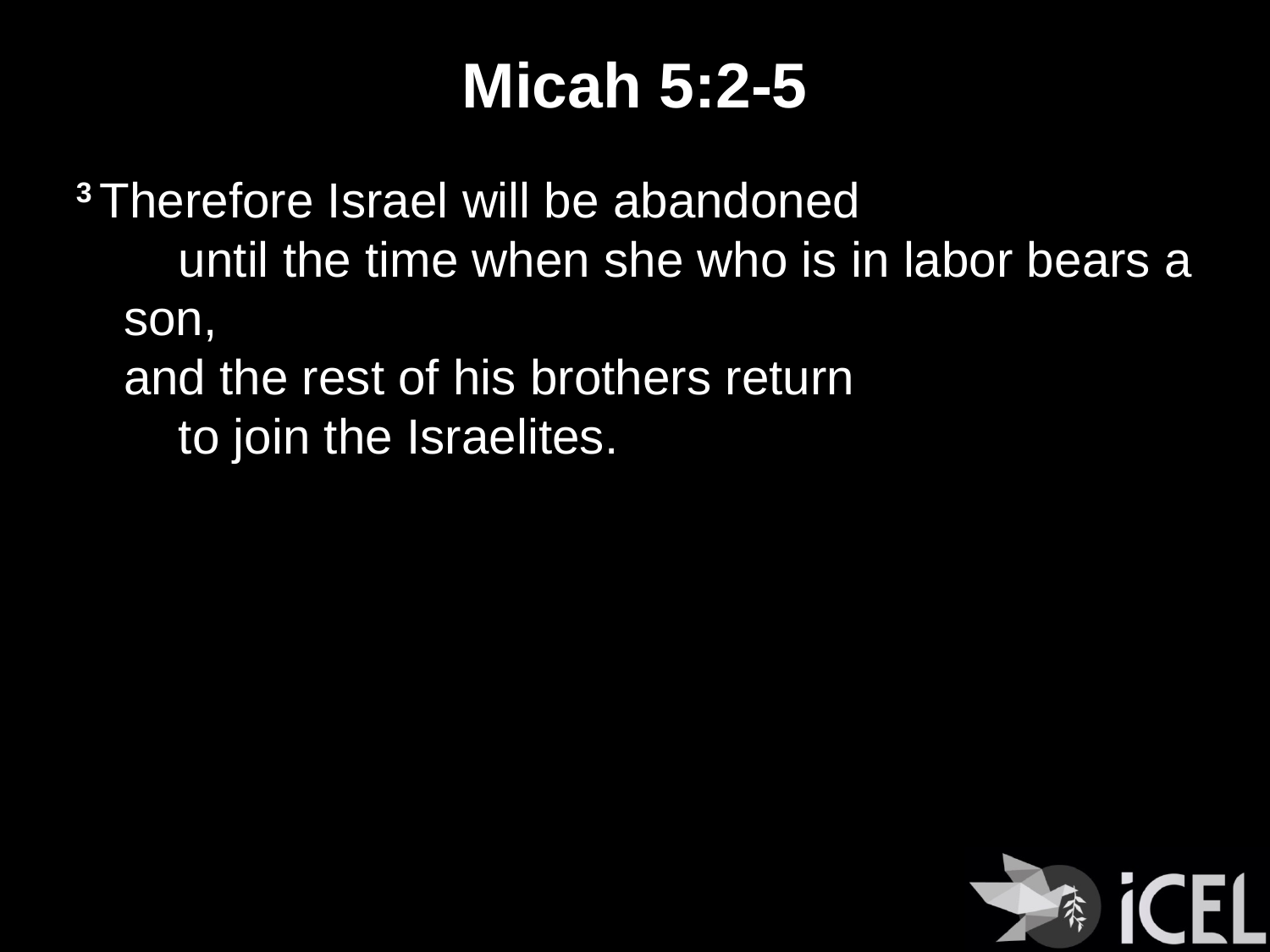

# Micah 5:2-5
3 Therefore Israel will be abandoned
    until the time when she who is in labor bears a son,
and the rest of his brothers return
    to join the Israelites.